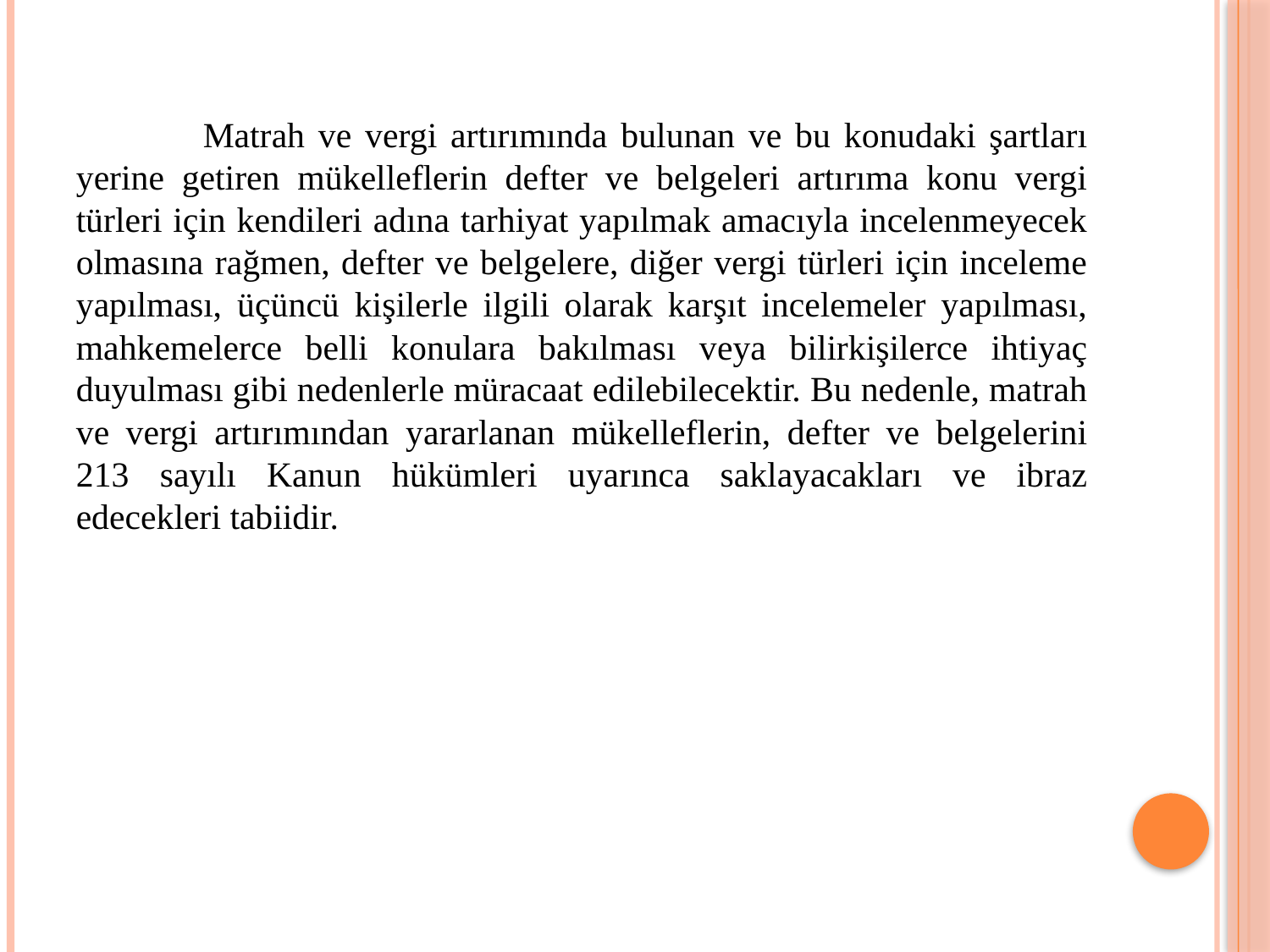

Matrah ve vergi artırımında bulunan ve bu konudaki şartları yerine getiren mükelleflerin defter ve belgeleri artırıma konu vergi türleri için kendileri adına tarhiyat yapılmak amacıyla incelenmeyecek olmasına rağmen, defter ve belgelere, diğer vergi türleri için inceleme yapılması, üçüncü kişilerle ilgili olarak karşıt incelemeler yapılması, mahkemelerce belli konulara bakılması veya bilirkişilerce ihtiyaç duyulması gibi nedenlerle müracaat edilebilecektir. Bu nedenle, matrah ve vergi artırımından yararlanan mükelleflerin, defter ve belgelerini 213 sayılı Kanun hükümleri uyarınca saklayacakları ve ibraz edecekleri tabiidir.